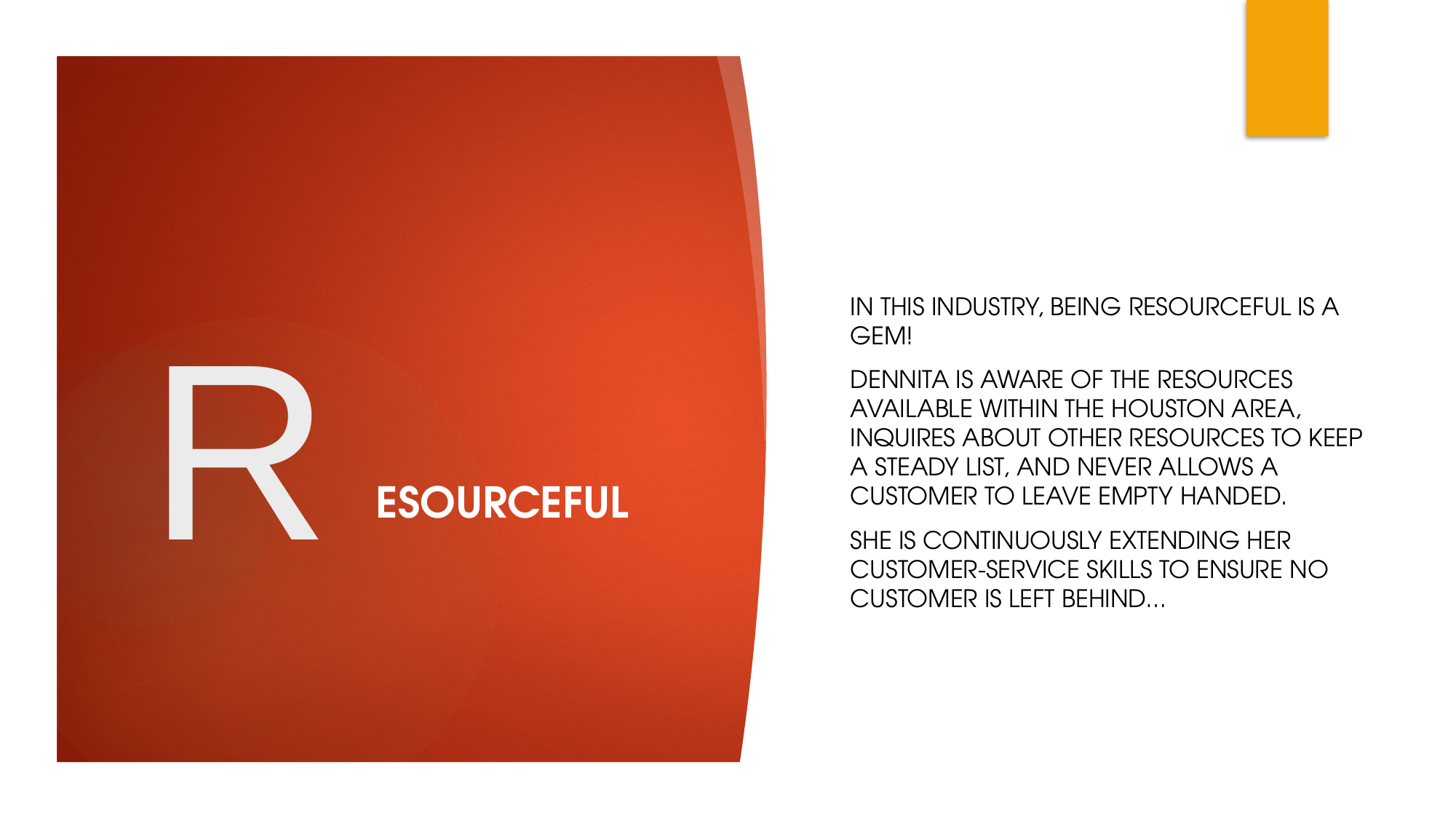

In this industry, being resourceful is a gem!
Dennita is aware of the resources available within the Houston area, inquires about other Resources to keep a steady list, AND never allows a customer To leave empty handed.
SHE IS Continuously extending her customer-service skills to ensure no customer is left behind…
# R
ESOURCEFUL